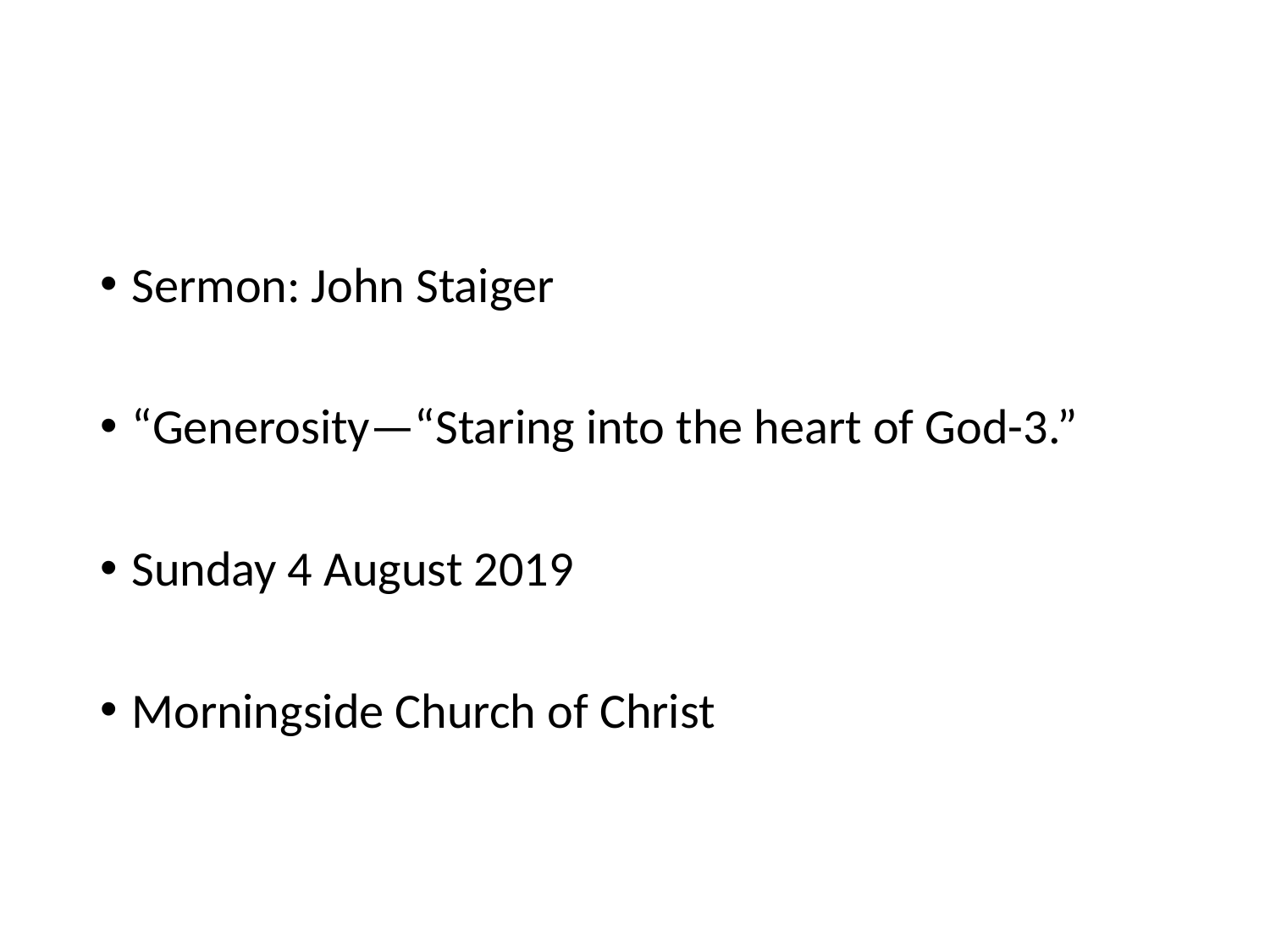

Sermon: John Staiger

“Generosity—“Staring into the heart of God-3.”

Sunday 4 August 2019

Morningside Church of Christ